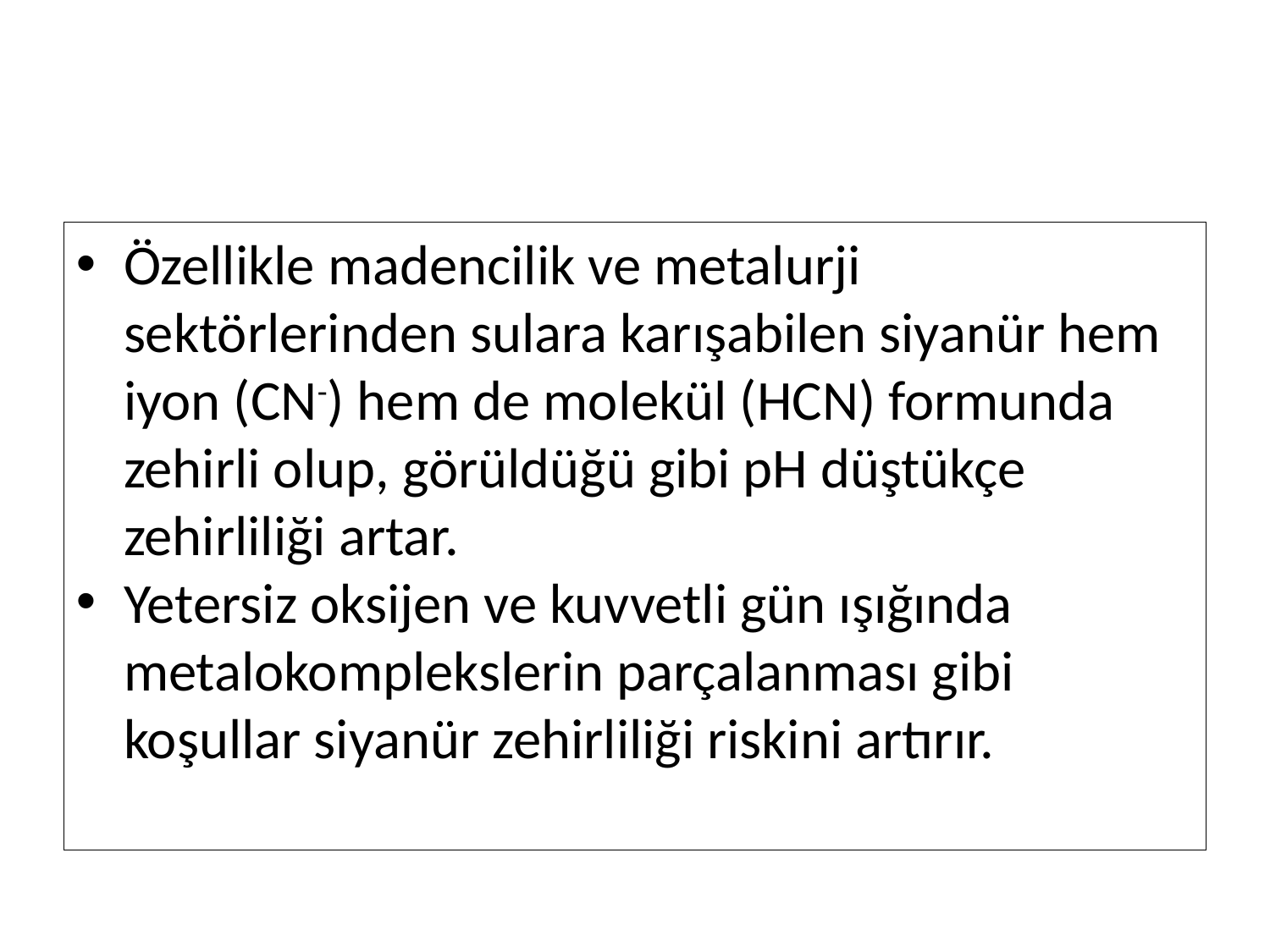

Özellikle madencilik ve metalurji sektörlerinden sulara karışabilen siyanür hem iyon (CN-) hem de molekül (HCN) formunda zehirli olup, görüldüğü gibi pH düştükçe zehirliliği artar.
Yetersiz oksijen ve kuvvetli gün ışığında metalokomplekslerin parçalanması gibi koşullar siyanür zehirliliği riskini artırır.